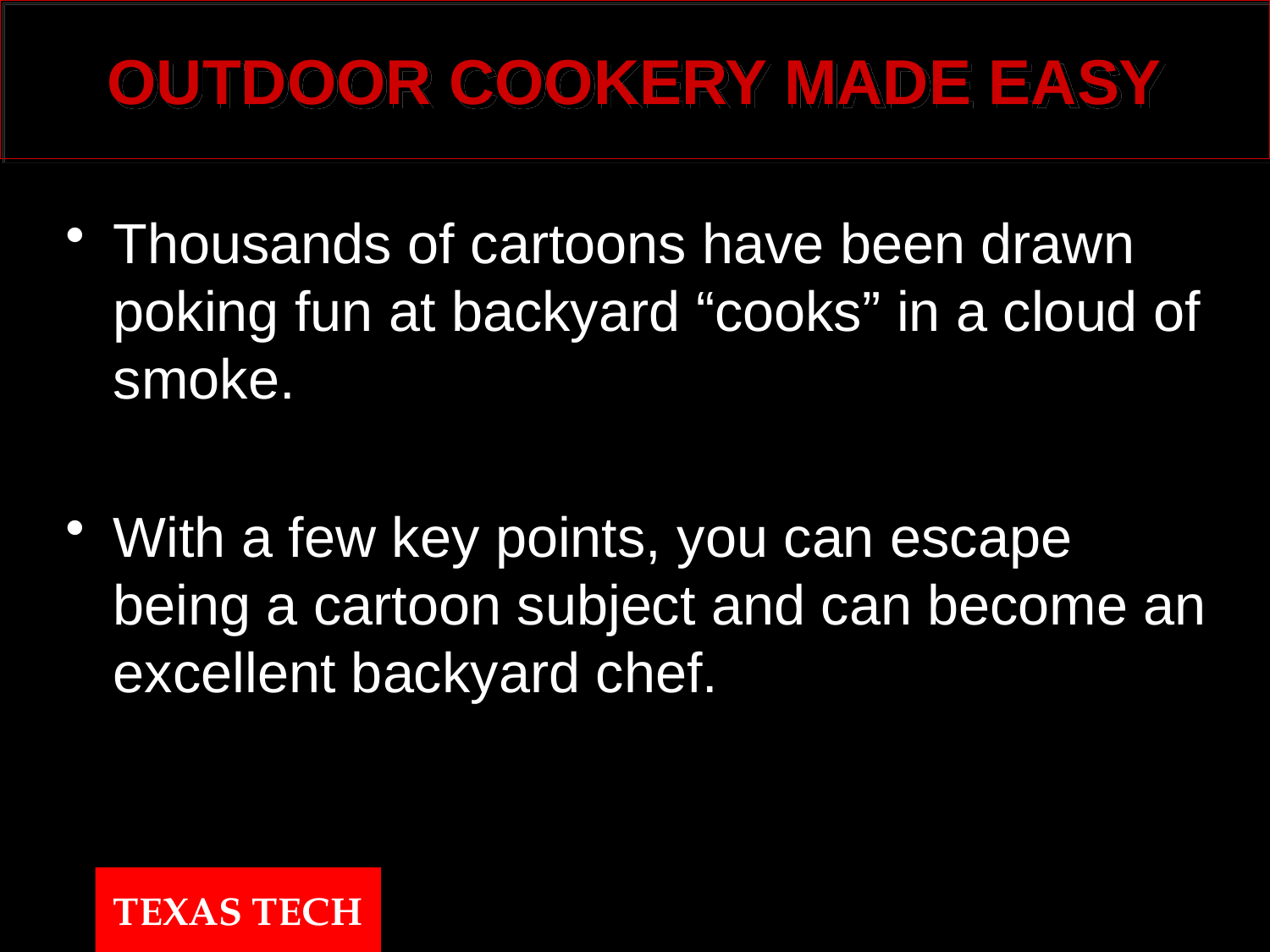

# OUTDOOR COOKERY MADE EASY
Thousands of cartoons have been drawn poking fun at backyard “cooks” in a cloud of smoke.

With a few key points, you can escape being a cartoon subject and can become an excellent backyard chef.
TEXAS TECH